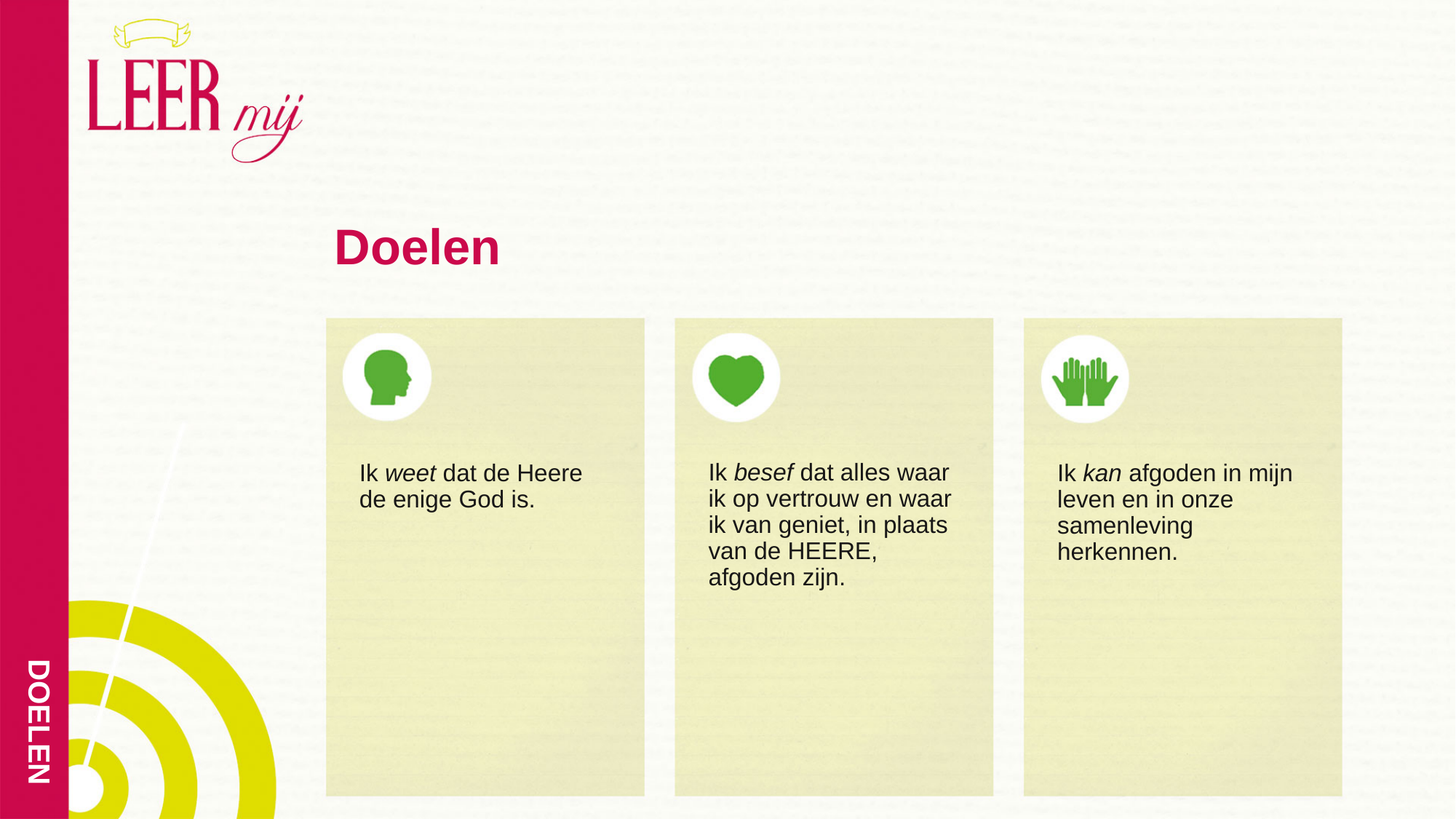

# Doelen

Ik besef dat alles waar ik op vertrouw en waar ik van geniet, in plaats van de HEERE, afgoden zijn.
Ik weet dat de Heere de enige God is.
Ik kan afgoden in mijn leven en in onze samenleving herkennen.